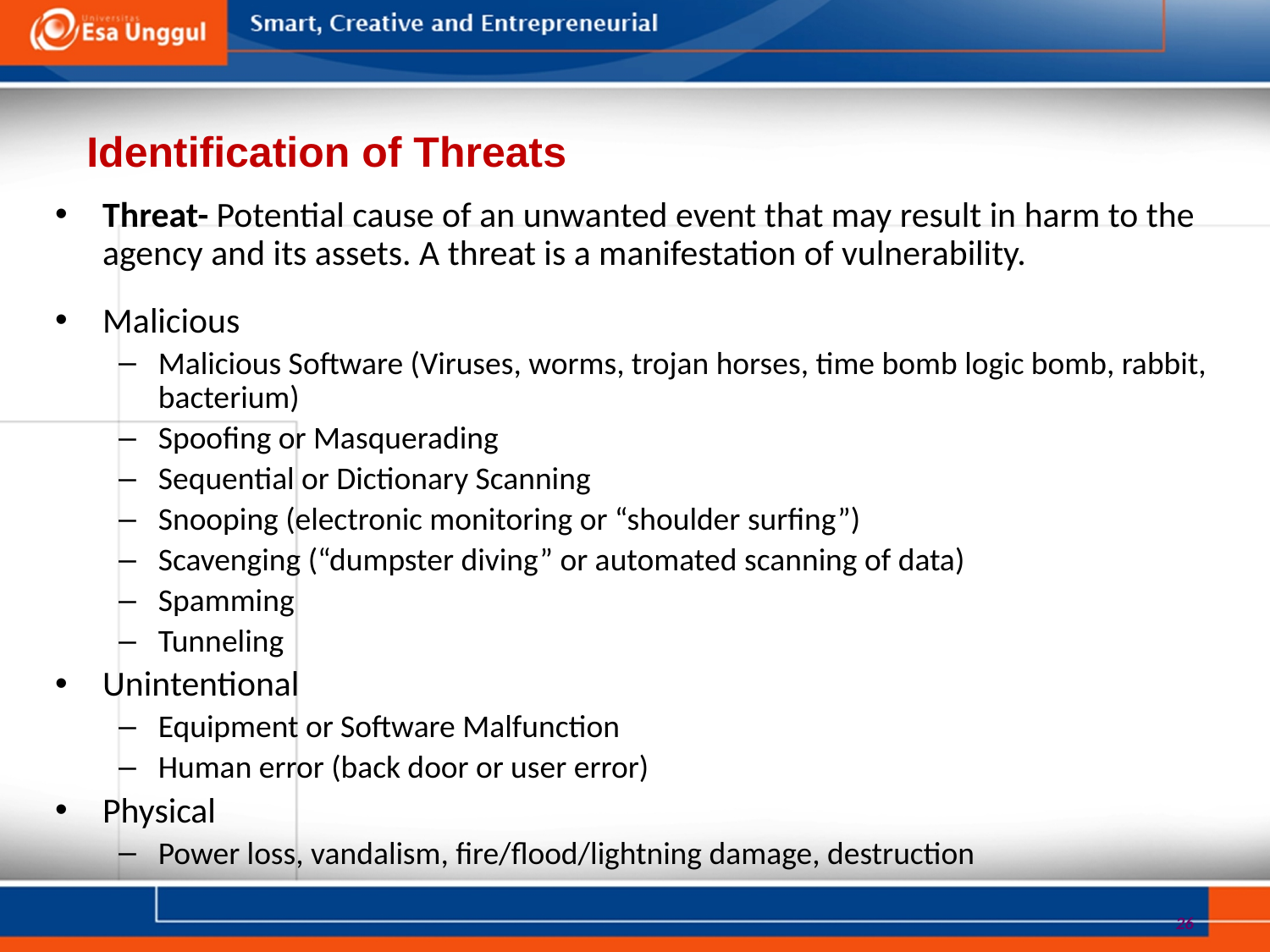

Identification of Threats
Threat- Potential cause of an unwanted event that may result in harm to the agency and its assets. A threat is a manifestation of vulnerability.

Malicious
Malicious Software (Viruses, worms, trojan horses, time bomb logic bomb, rabbit, bacterium)
Spoofing or Masquerading
Sequential or Dictionary Scanning
Snooping (electronic monitoring or “shoulder surfing”)
Scavenging (“dumpster diving” or automated scanning of data)
Spamming
Tunneling
Unintentional
Equipment or Software Malfunction
Human error (back door or user error)
Physical
Power loss, vandalism, fire/flood/lightning damage, destruction

26